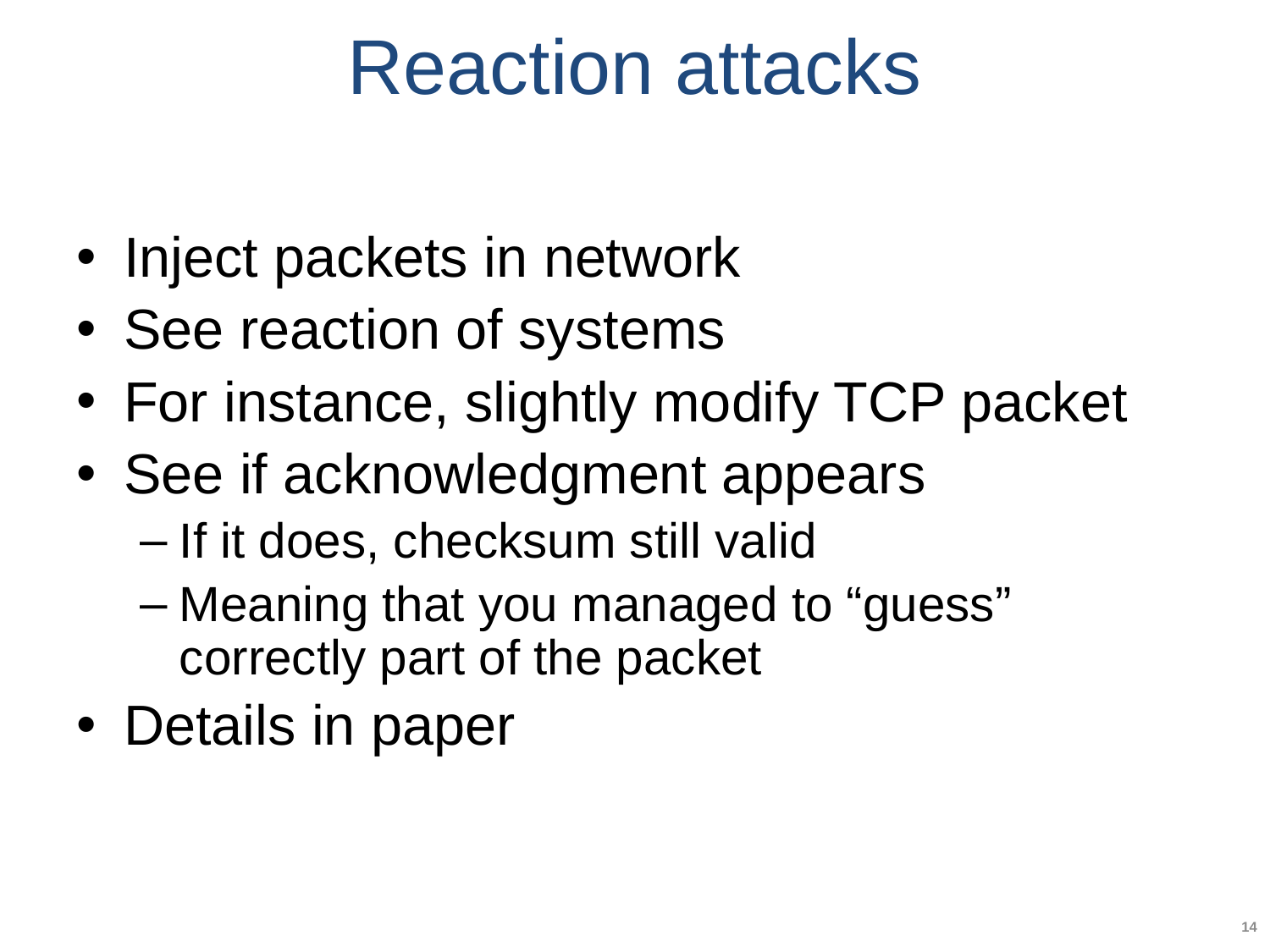

# Reaction attacks
Inject packets in network
See reaction of systems
For instance, slightly modify TCP packet
See if acknowledgment appears
If it does, checksum still valid
Meaning that you managed to “guess” correctly part of the packet
Details in paper
14